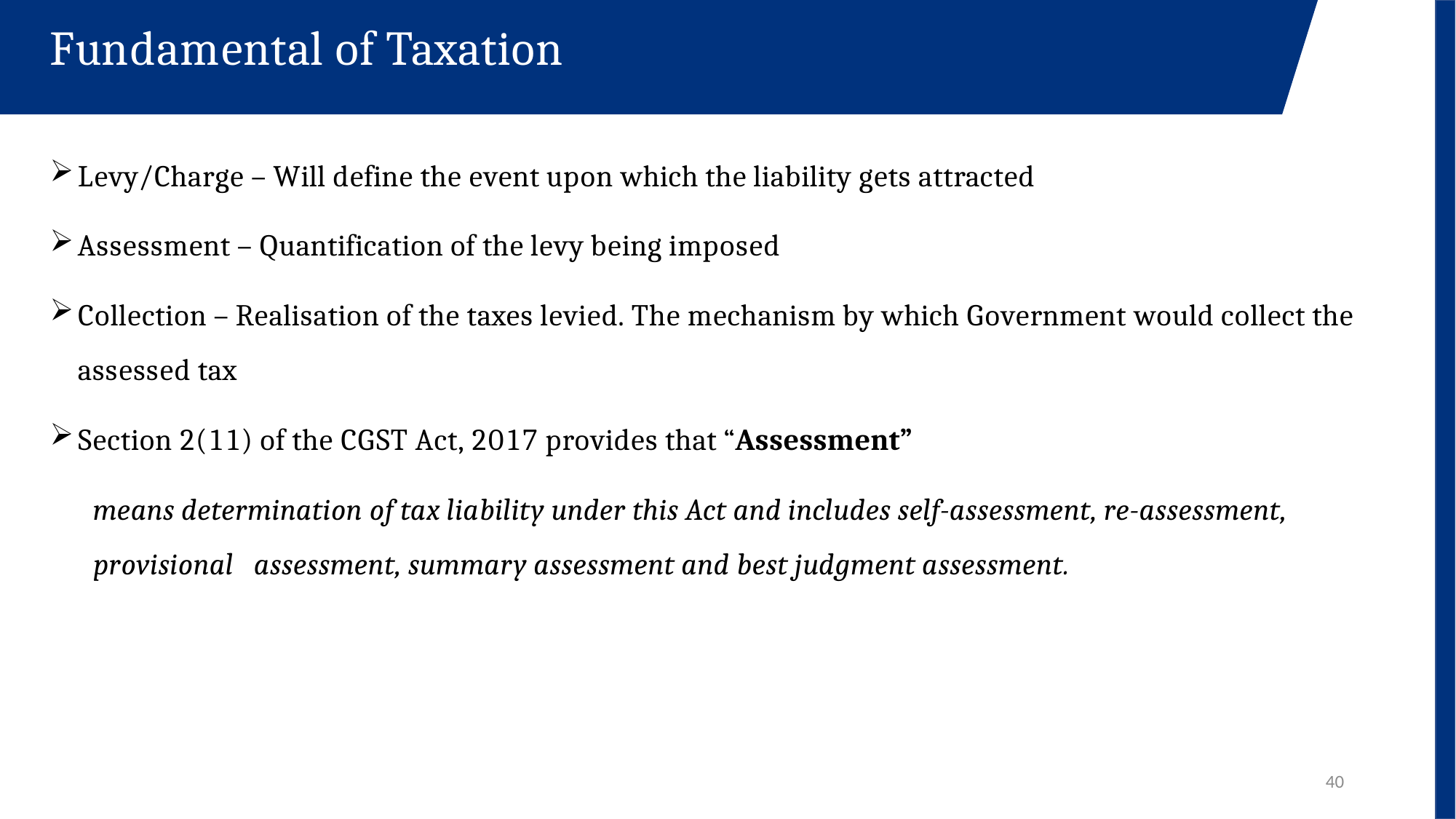

Fundamental of Taxation​

Levy/Charge – Will define the event upon which the liability gets attracted​
​Assessment – Quantification of the levy being imposed​
Collection – Realisation of the taxes levied. The mechanism by which Government would collect the assessed tax​
Section 2(11) of the CGST Act, 2017 provides that “Assessment”
means determination of tax liability under this Act and includes self-assessment, re-assessment, provisional   assessment, summary assessment and best judgment assessment.

40